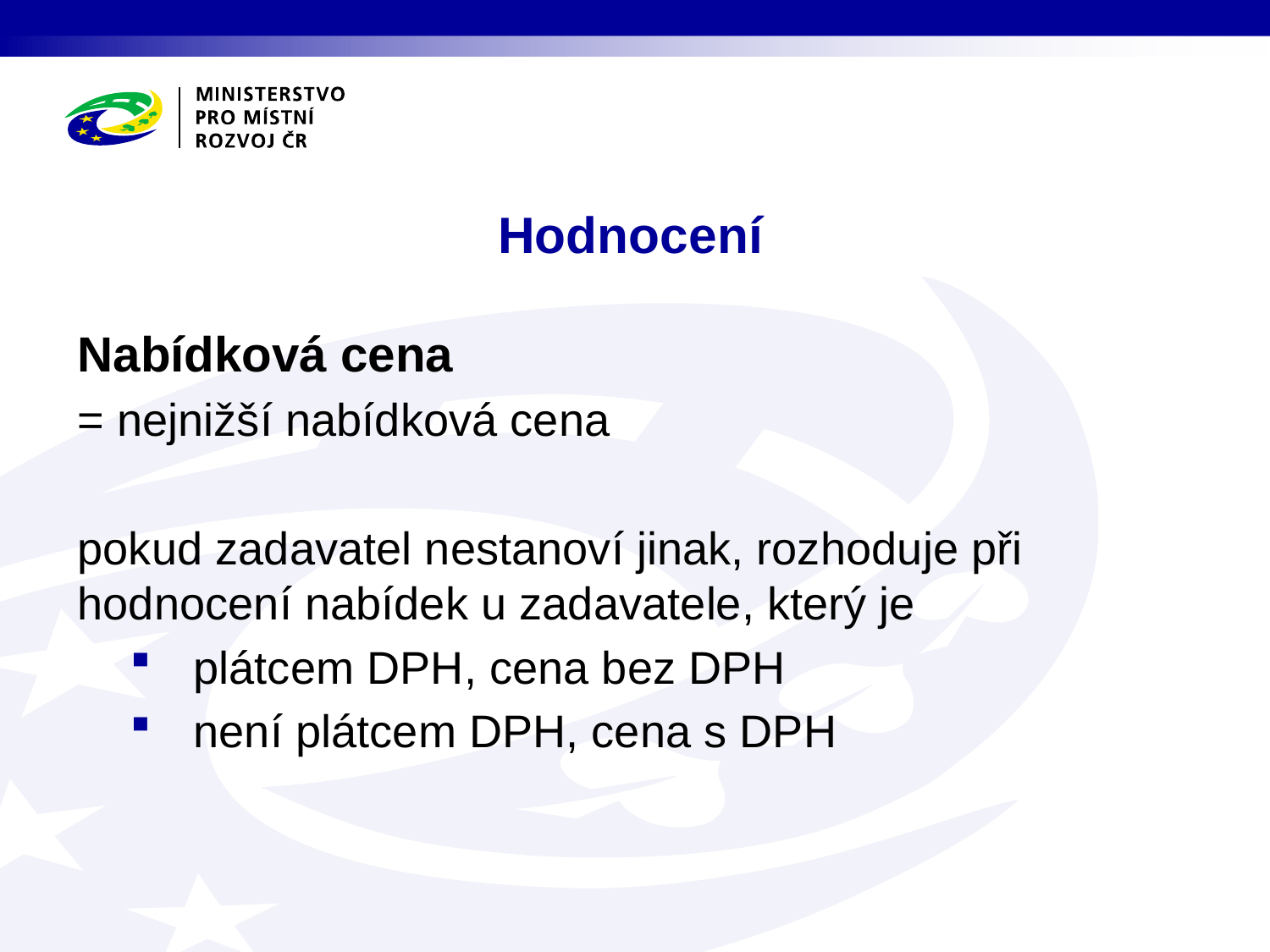

# Hodnocení
Nabídková cena
= nejnižší nabídková cena

pokud zadavatel nestanoví jinak, rozhoduje při hodnocení nabídek u zadavatele, který je
plátcem DPH, cena bez DPH
není plátcem DPH, cena s DPH